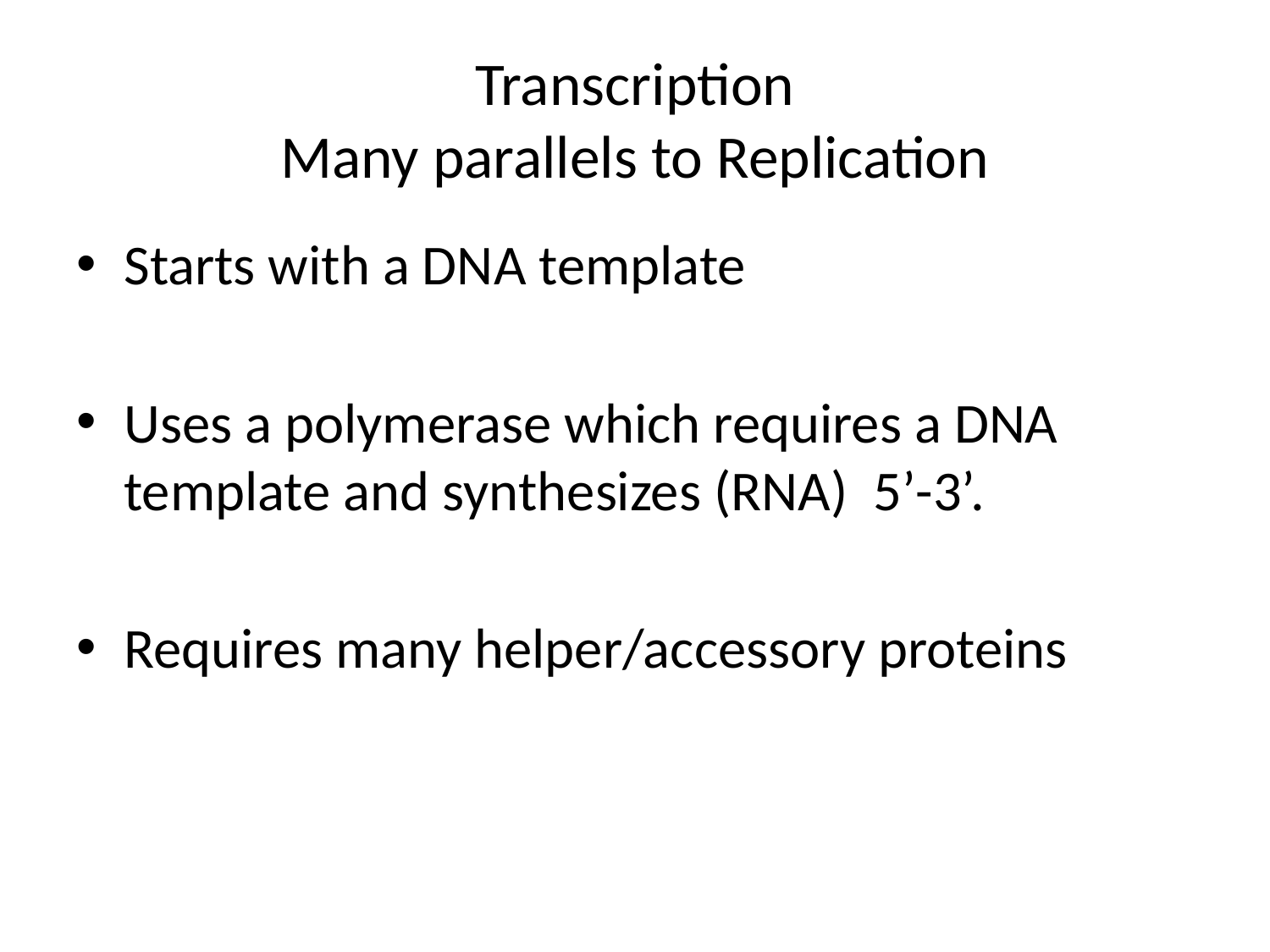

# Transcription Many parallels to Replication
Starts with a DNA template

Uses a polymerase which requires a DNA template and synthesizes (RNA)  5’-3’.

Requires many helper/accessory proteins